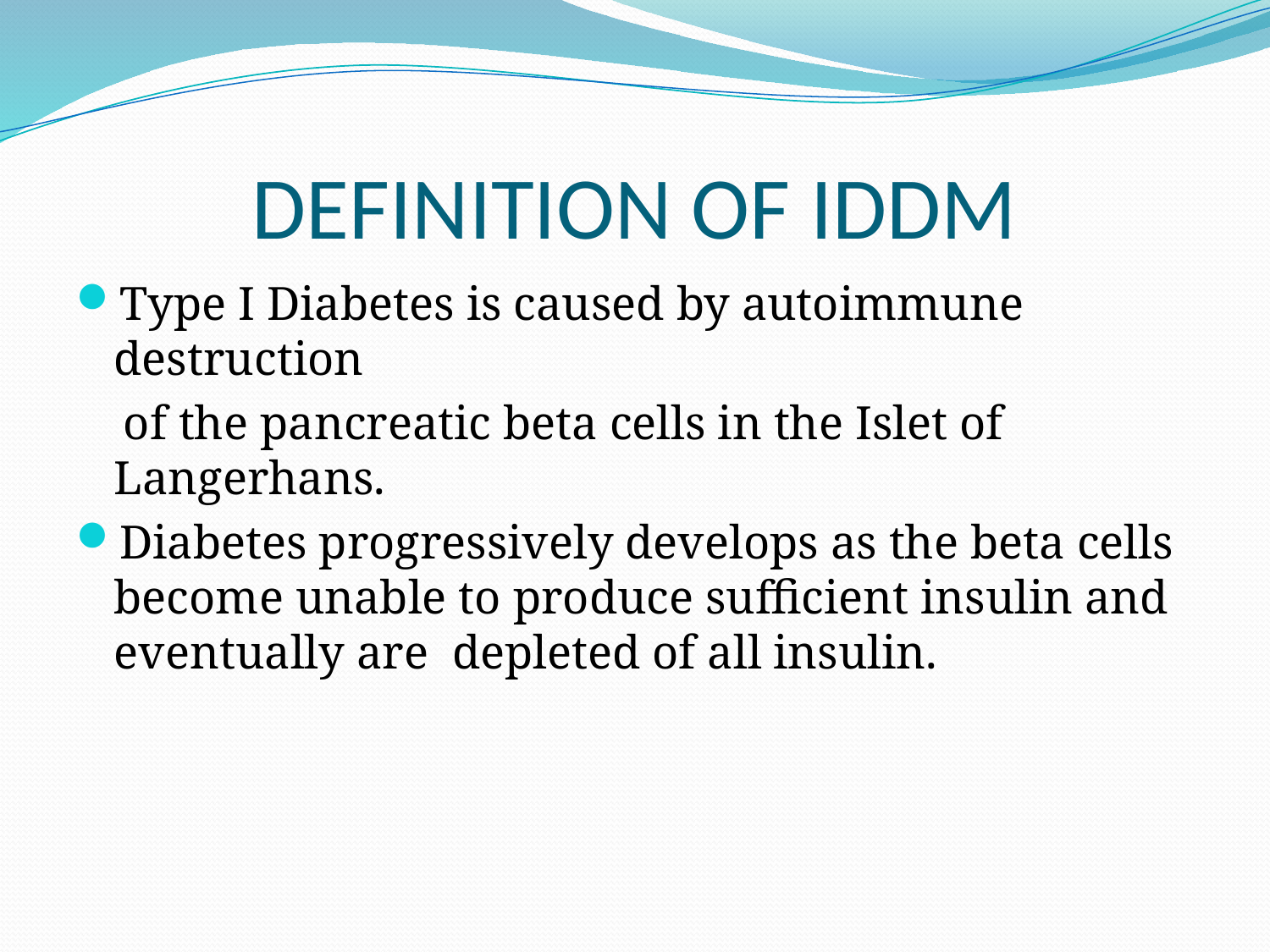

# DEFINITION OF IDDM
Type I Diabetes is caused by autoimmune destruction
    of the pancreatic beta cells in the Islet of Langerhans.
Diabetes progressively develops as the beta cells become unable to produce sufficient insulin and eventually are  depleted of all insulin.